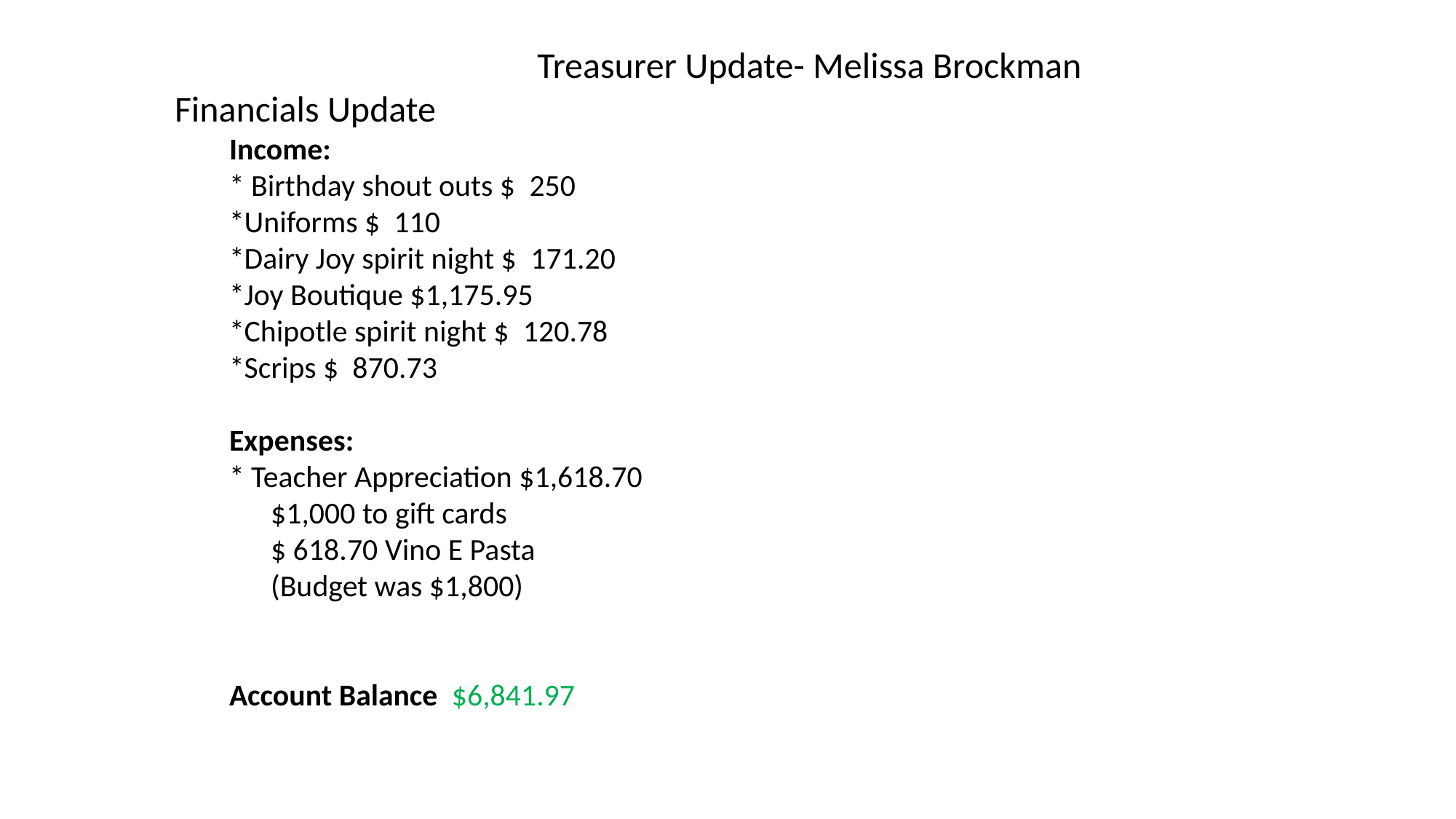

Treasurer Update- Melissa Brockman
Financials Update
Income:
* Birthday shout outs $  250
*Uniforms $  110
*Dairy Joy spirit night $  171.20
*Joy Boutique $1,175.95
*Chipotle spirit night $  120.78
*Scrips $  870.73

Expenses:
* Teacher Appreciation $1,618.70
      $1,000 to gift cards
      $ 618.70 Vino E Pasta
      (Budget was $1,800)

Account Balance  $6,841.97